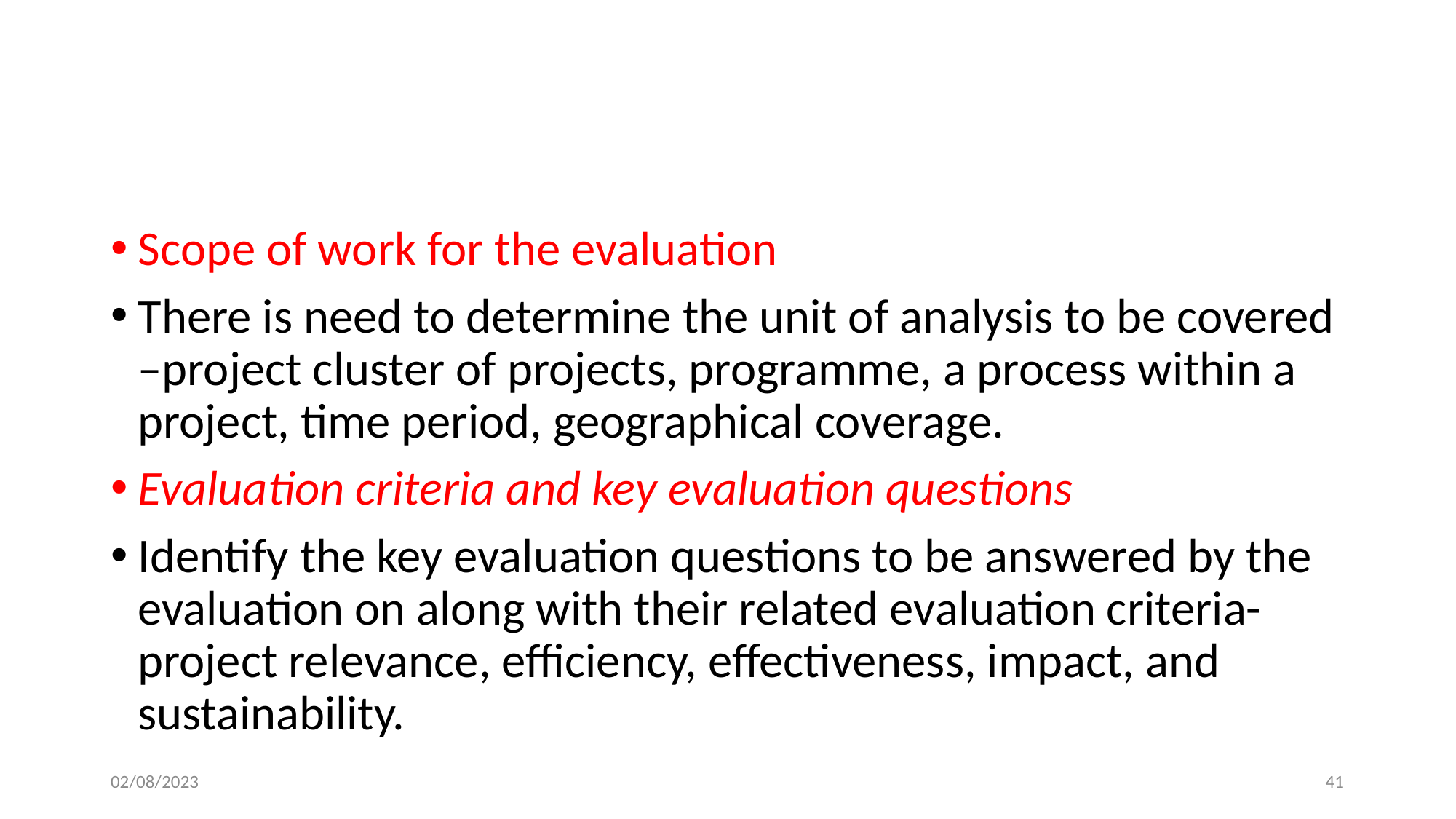

Scope of work for the evaluation
There is need to determine the unit of analysis to be covered –project cluster of projects, programme, a process within a project, time period, geographical coverage.
Evaluation criteria and key evaluation questions
Identify the key evaluation questions to be answered by the evaluation on along with their related evaluation criteria-project relevance, efficiency, effectiveness, impact, and sustainability.
02/08/2023
41